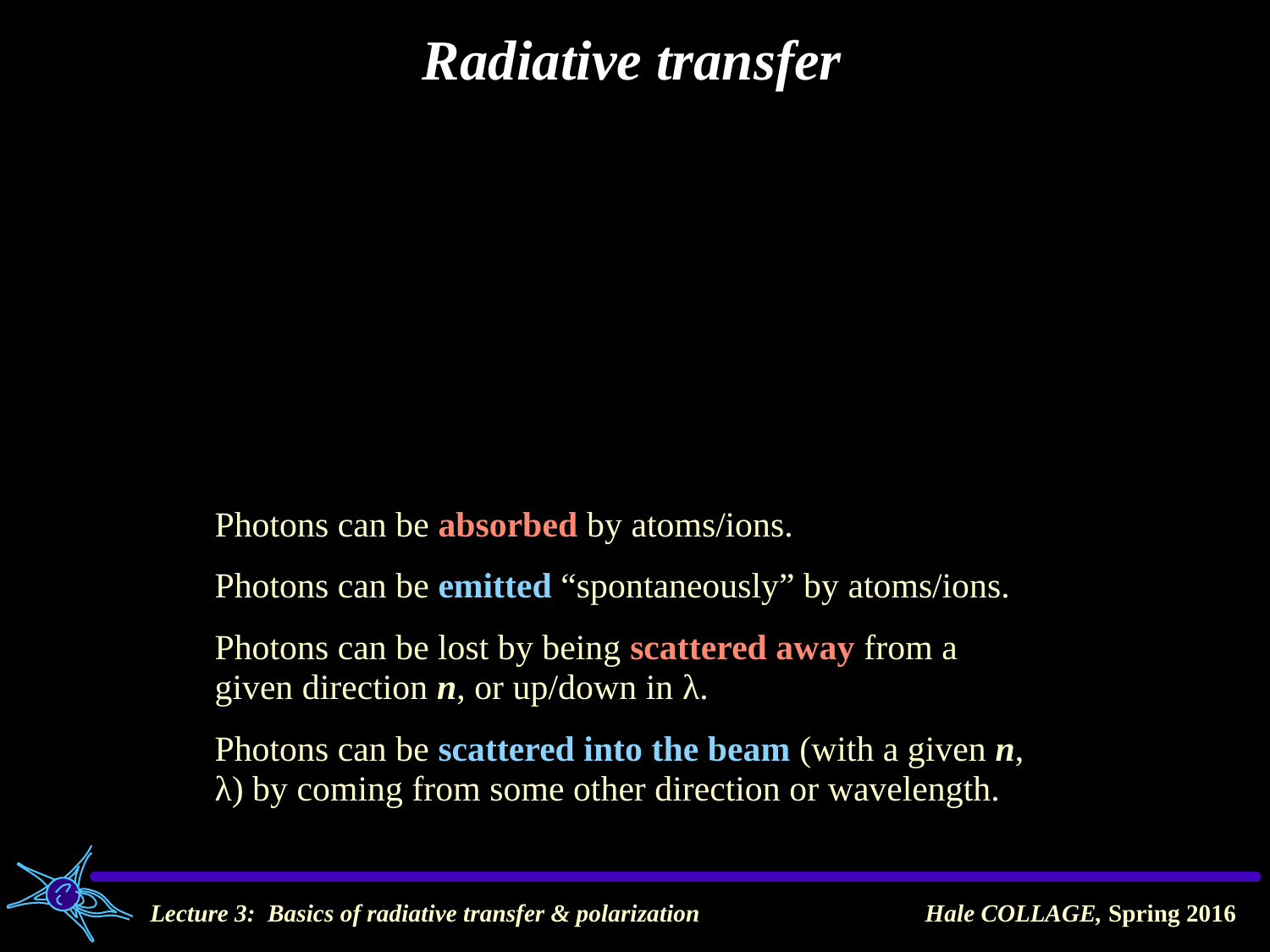

Radiative transfer
Photons can be absorbed by atoms/ions.
Photons can be emitted “spontaneously” by atoms/ions.
Photons can be lost by being scattered away from a given direction n, or up/down in λ.
Photons can be scattered into the beam (with a given n, λ) by coming from some other direction or wavelength.